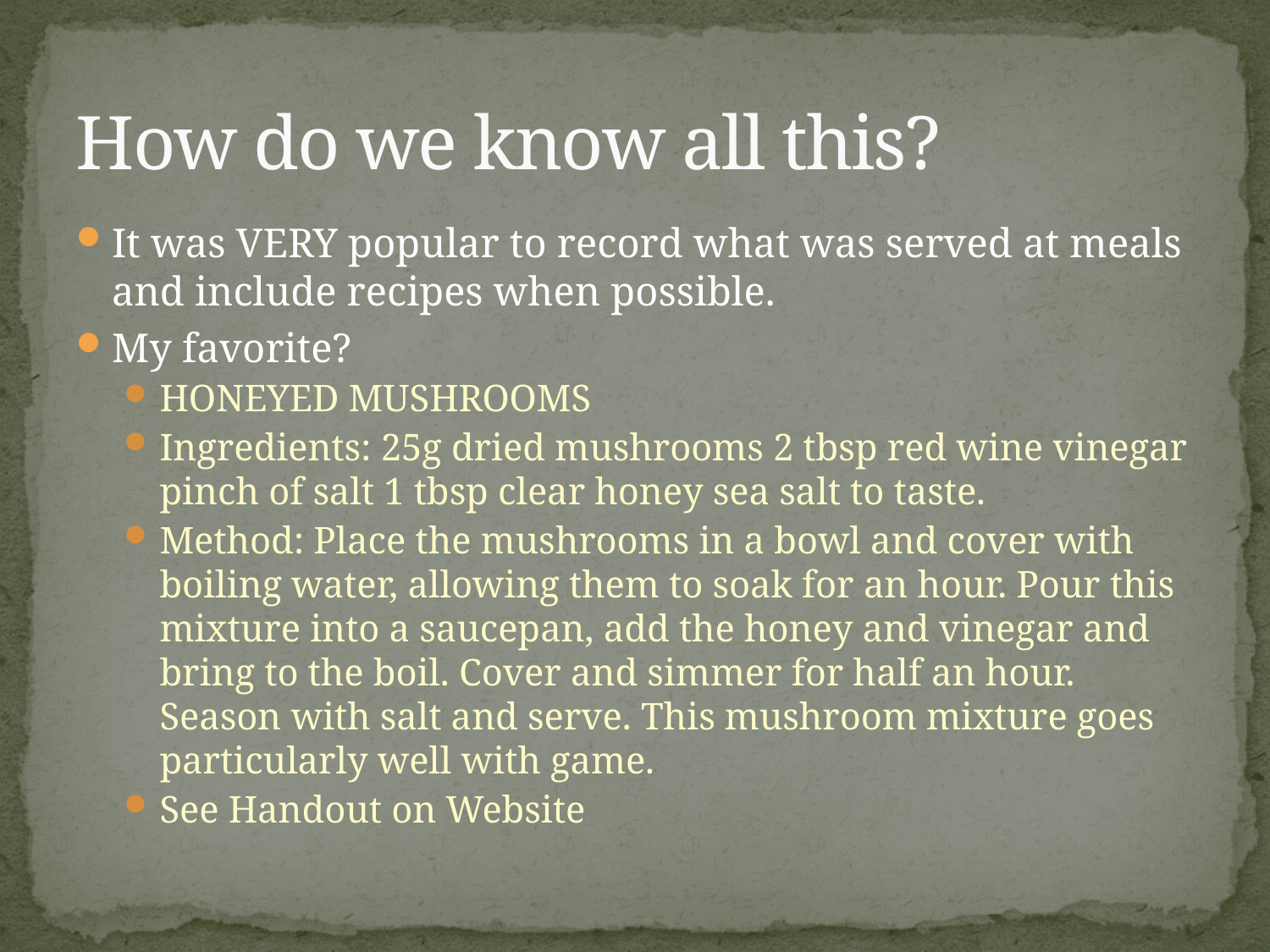

# How do we know all this?
It was VERY popular to record what was served at meals and include recipes when possible.
My favorite?
HONEYED MUSHROOMS
Ingredients: 25g dried mushrooms 2 tbsp red wine vinegar pinch of salt 1 tbsp clear honey sea salt to taste.
Method: Place the mushrooms in a bowl and cover with boiling water, allowing them to soak for an hour. Pour this mixture into a saucepan, add the honey and vinegar and bring to the boil. Cover and simmer for half an hour. Season with salt and serve. This mushroom mixture goes particularly well with game.
See Handout on Website